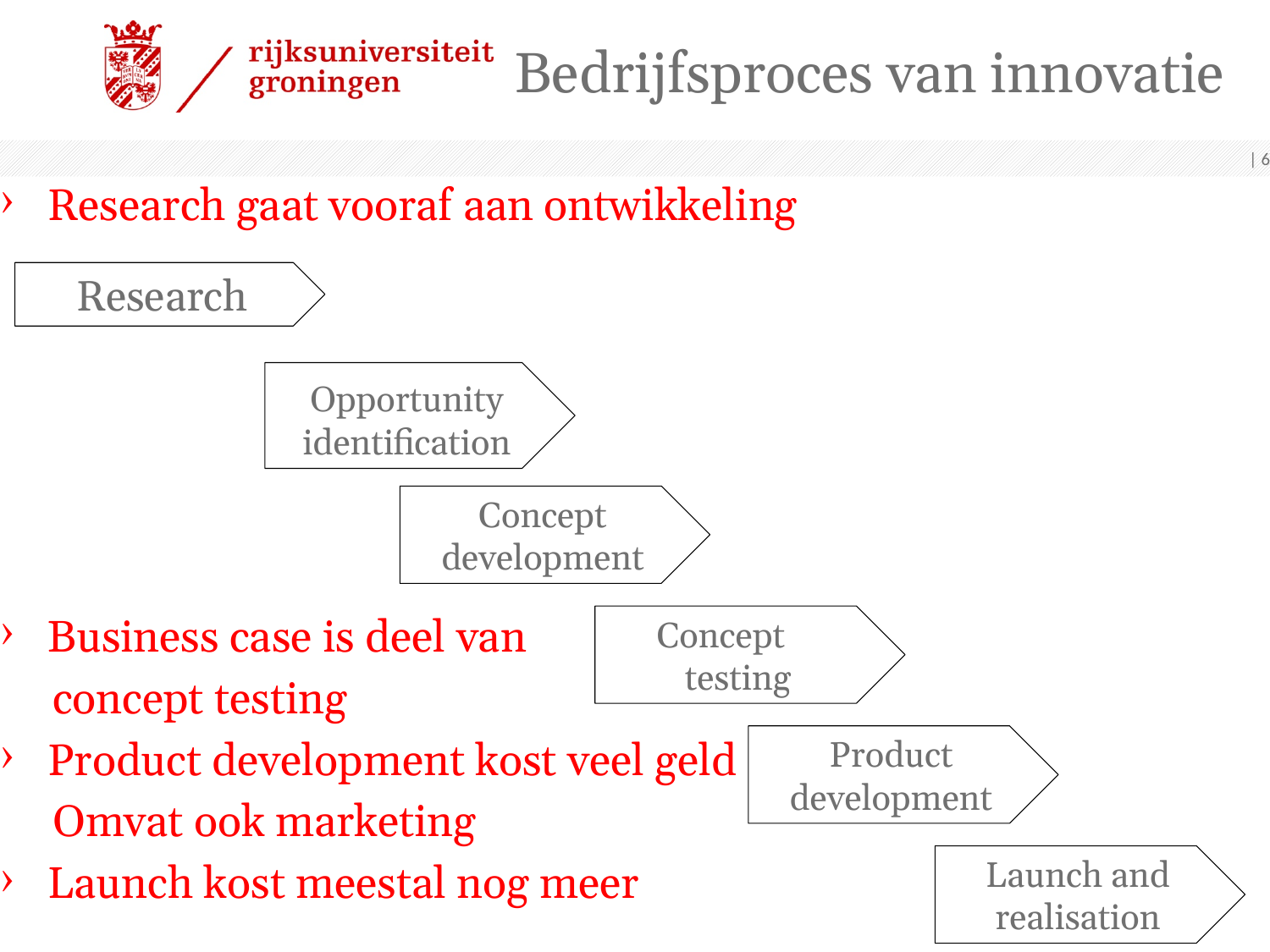

# Bedrijfsproces van innovatie
 | 6
Research gaat vooraf aan ontwikkeling

Business case is deel van
     concept testing
Product development kost veel geld
     Omvat ook marketing
Launch kost meestal nog meer

Research
Opportunity identification
Concept development
Concept     testing
Product development
Launch and realisation